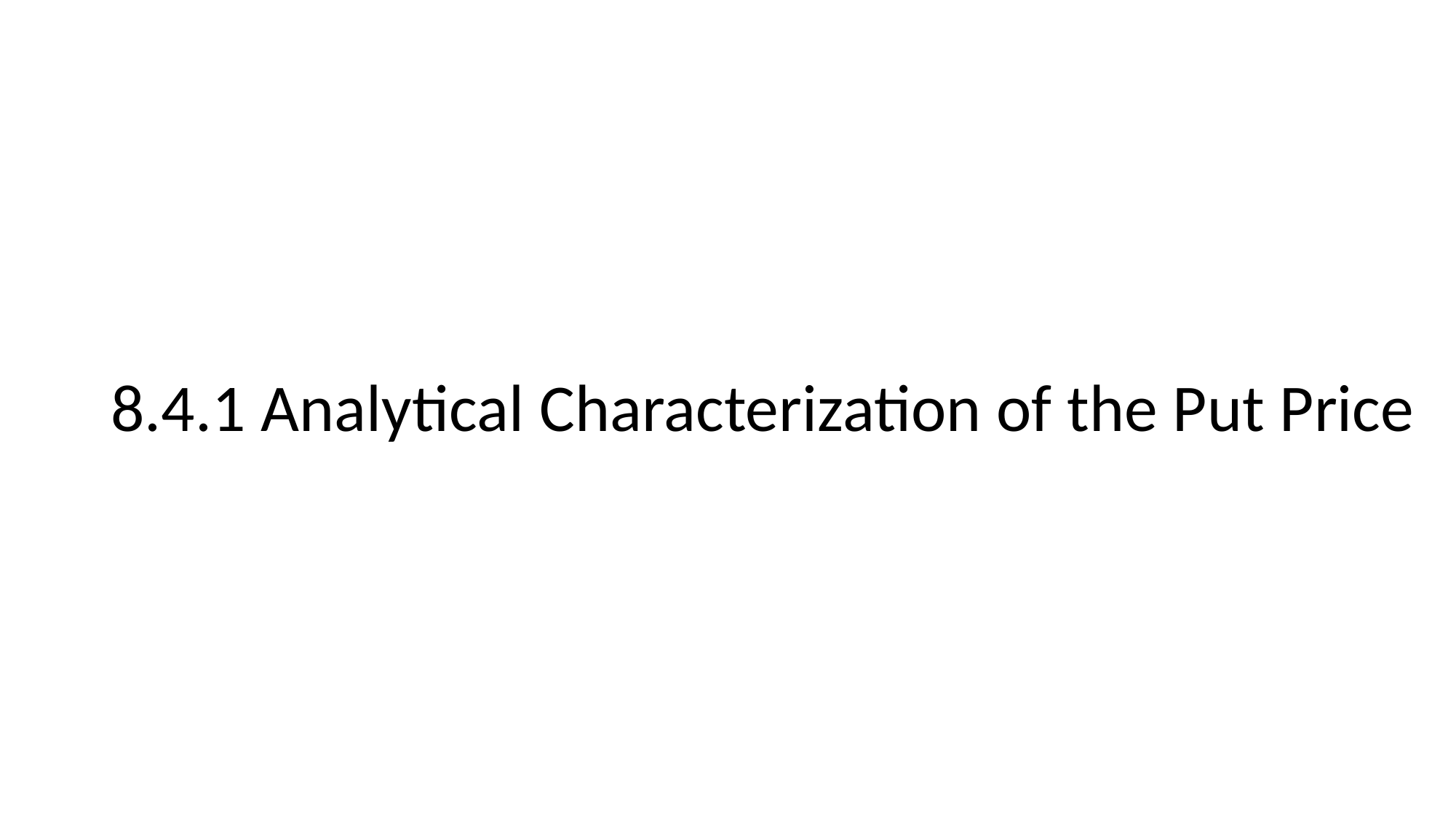

# 8.4.1 Analytical Characterization of the Put Price